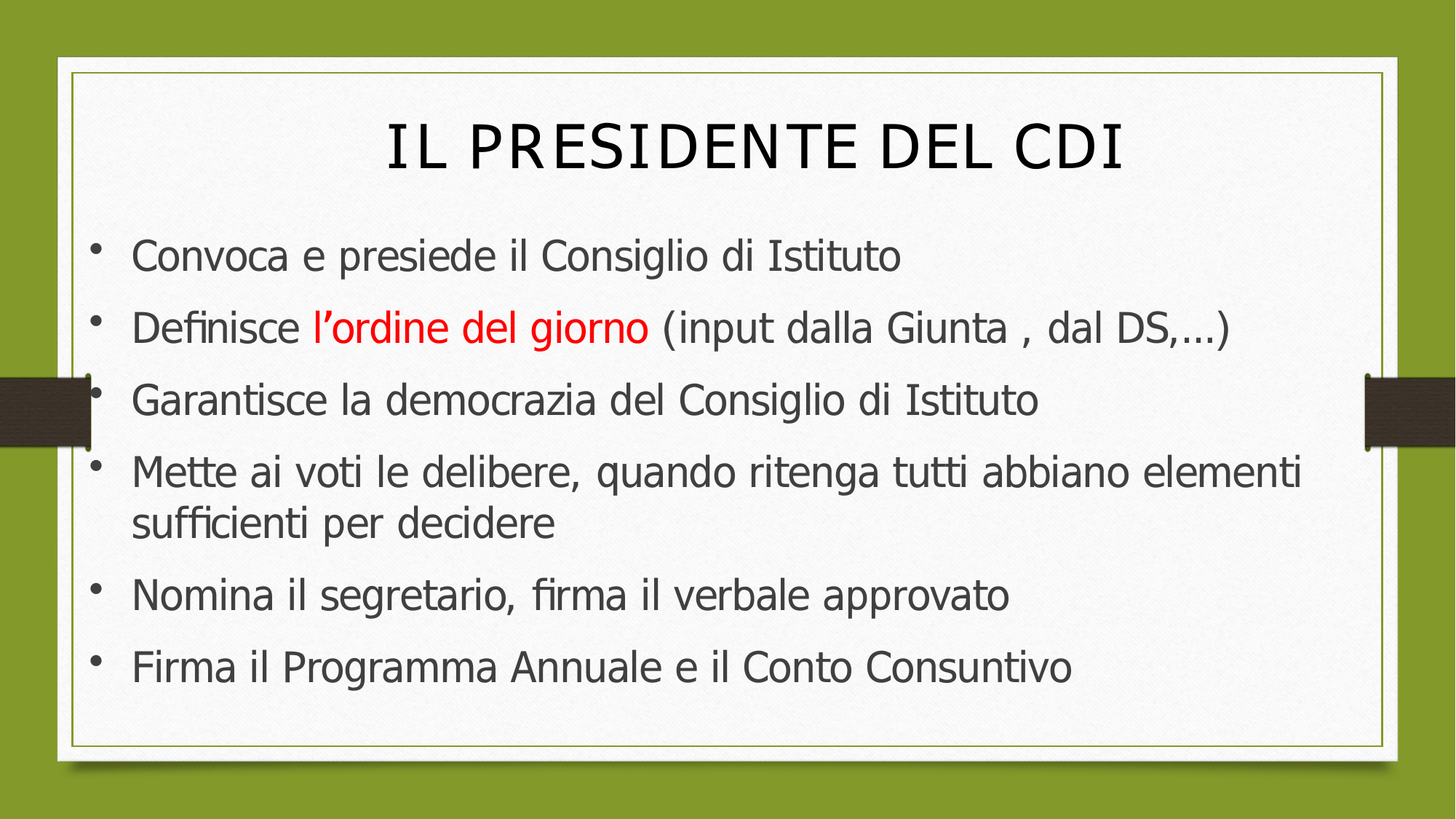

IL PRESIDENTE DEL CDI

Convoca e presiede il Consiglio di Istituto
Definisce l’ordine del giorno (input dalla Giunta , dal DS,…)
Garantisce la democrazia del Consiglio di Istituto
Mette ai voti le delibere, quando ritenga tutti abbiano elementi sufficienti per decidere
Nomina il segretario, firma il verbale approvato
Firma il Programma Annuale e il Conto Consuntivo